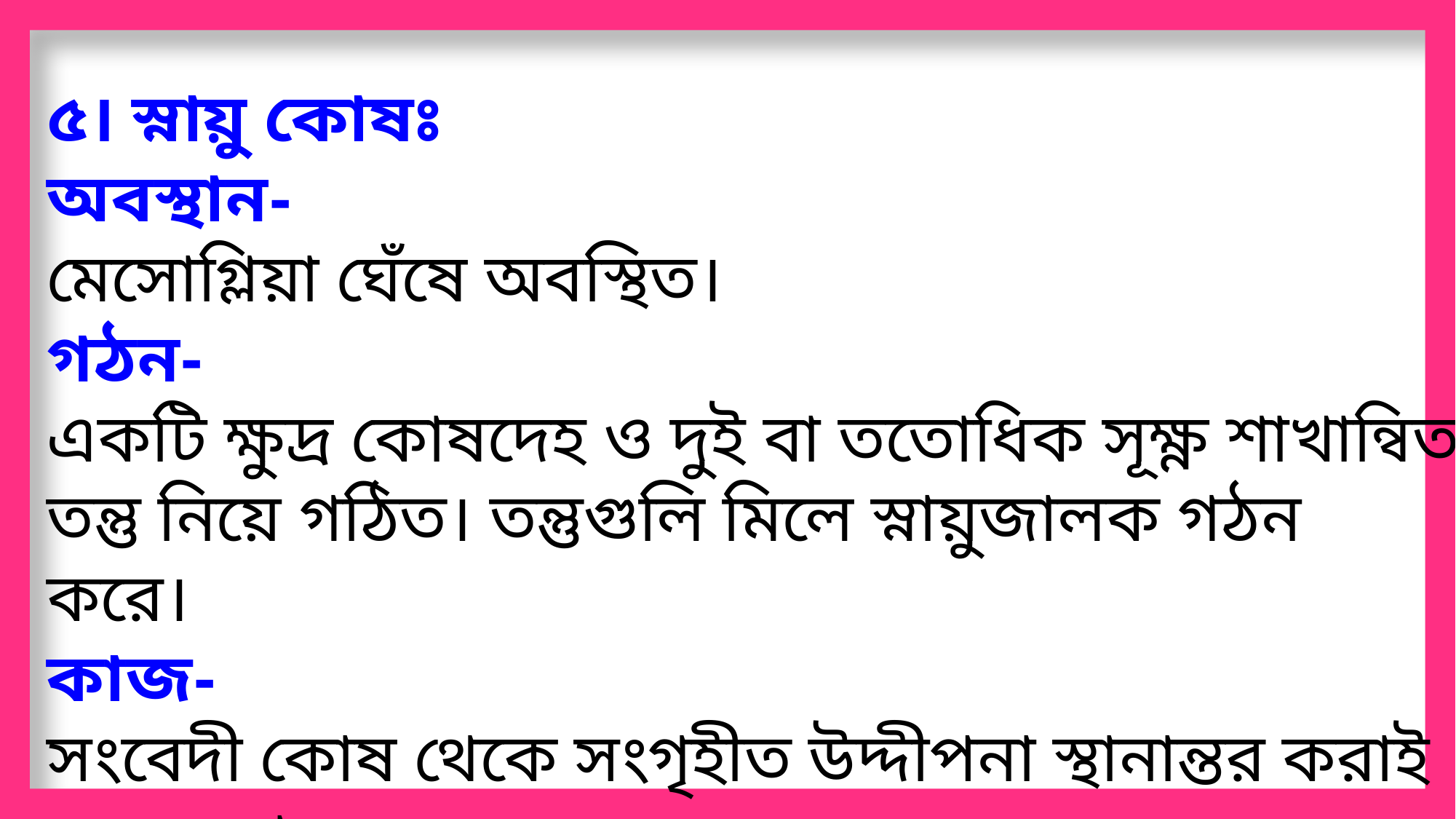

৫। স্নায়ু কোষঃ
অবস্থান-
মেসোগ্লিয়া ঘেঁষে অবস্থিত।
গঠন-
একটি ক্ষুদ্র কোষদেহ ও দুই বা ততোধিক সূক্ষ্ণ শাখান্বিত তন্তু নিয়ে গঠিত। তন্তুগুলি মিলে স্নায়ুজালক গঠন করে।
কাজ-
সংবেদী কোষ থেকে সংগৃহীত উদ্দীপনা স্থানান্তর করাই এদের কাজ।